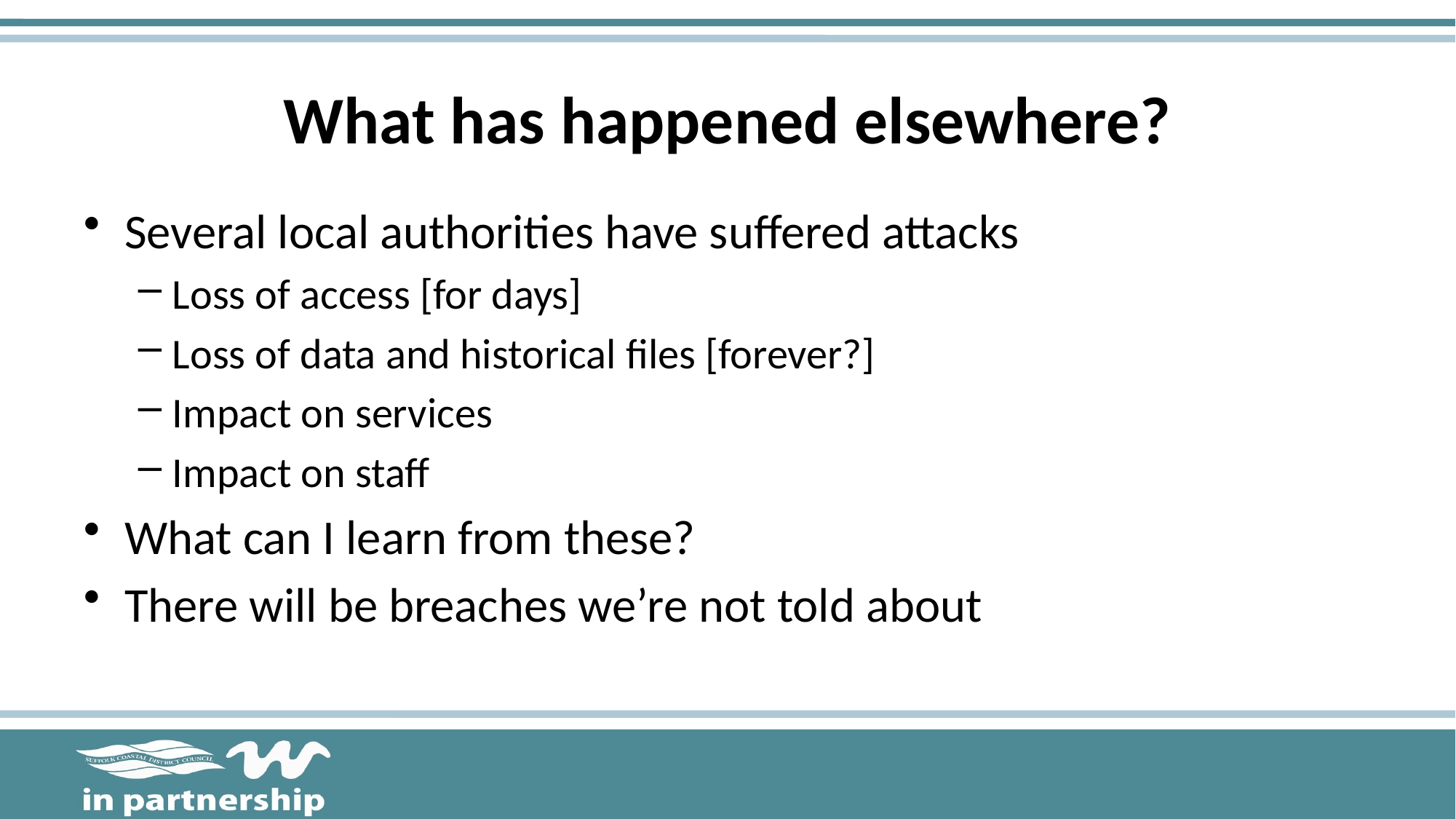

# What has happened elsewhere?
Several local authorities have suffered attacks
Loss of access [for days]
Loss of data and historical files [forever?]
Impact on services
Impact on staff
What can I learn from these?
There will be breaches we’re not told about